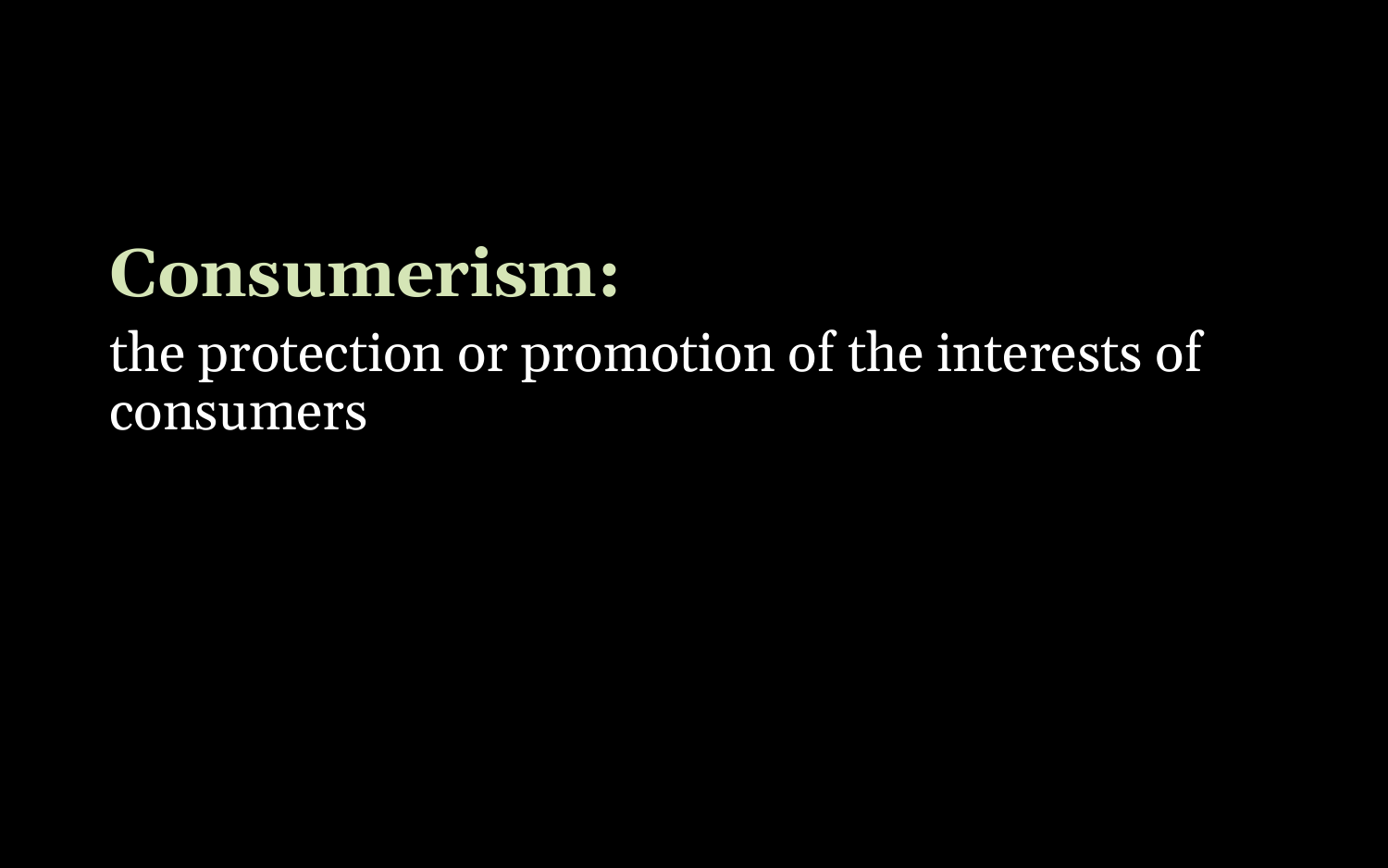

#
Consumerism:
the protection or promotion of the interests of consumers